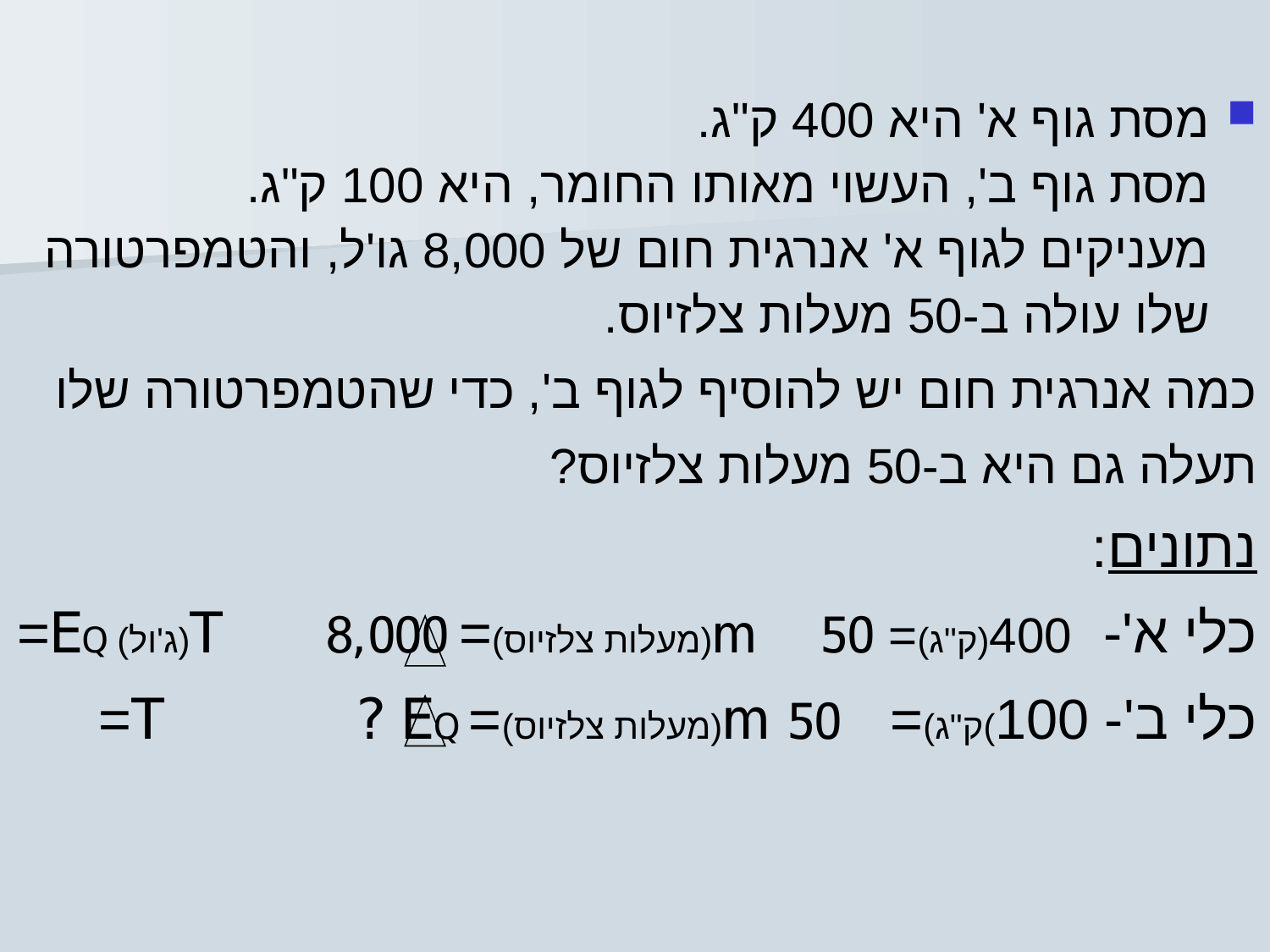

מסת גוף א' היא 400 ק"ג.
מסת גוף ב', העשוי מאותו החומר, היא 100 ק"ג.
מעניקים לגוף א' אנרגית חום של 8,000 גו'ל, והטמפרטורה שלו עולה ב-50 מעלות צלזיוס.
כמה אנרגית חום יש להוסיף לגוף ב', כדי שהטמפרטורה שלו
תעלה גם היא ב-50 מעלות צלזיוס?
נתונים:
כלי א'-  400(ק"ג)= m    50(מעלות צלזיוס)= T      8,000(ג'ול) EQ=
כלי ב'- 100)ק"ג)=     m 50(מעלות צלזיוס)= T           ? EQ=